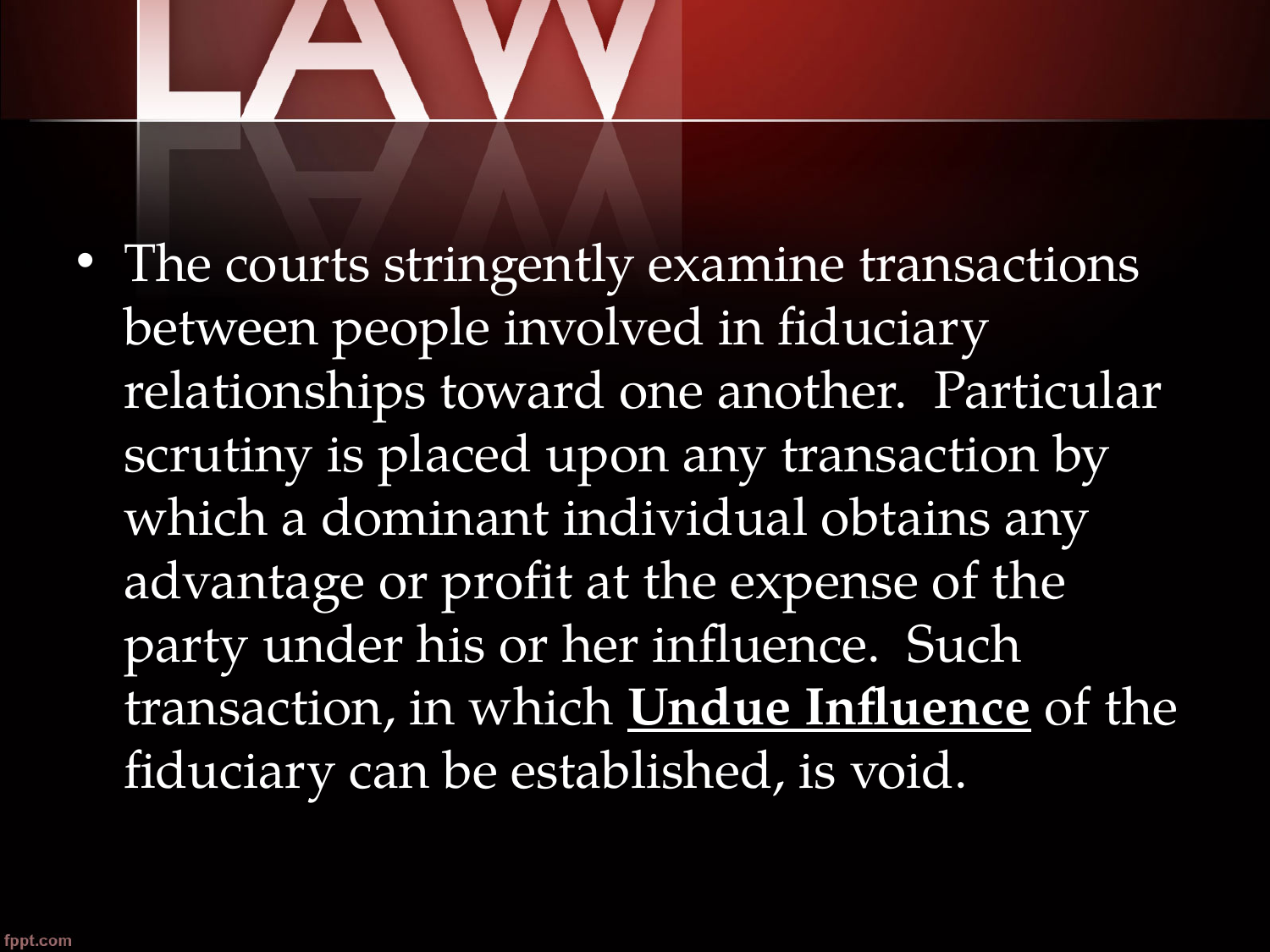

The courts stringently examine transactions between people involved in fiduciary relationships toward one another.  Particular scrutiny is placed upon any transaction by which a dominant individual obtains any advantage or profit at the expense of the party under his or her influence.  Such transaction, in which Undue Influence of the fiduciary can be established, is void.